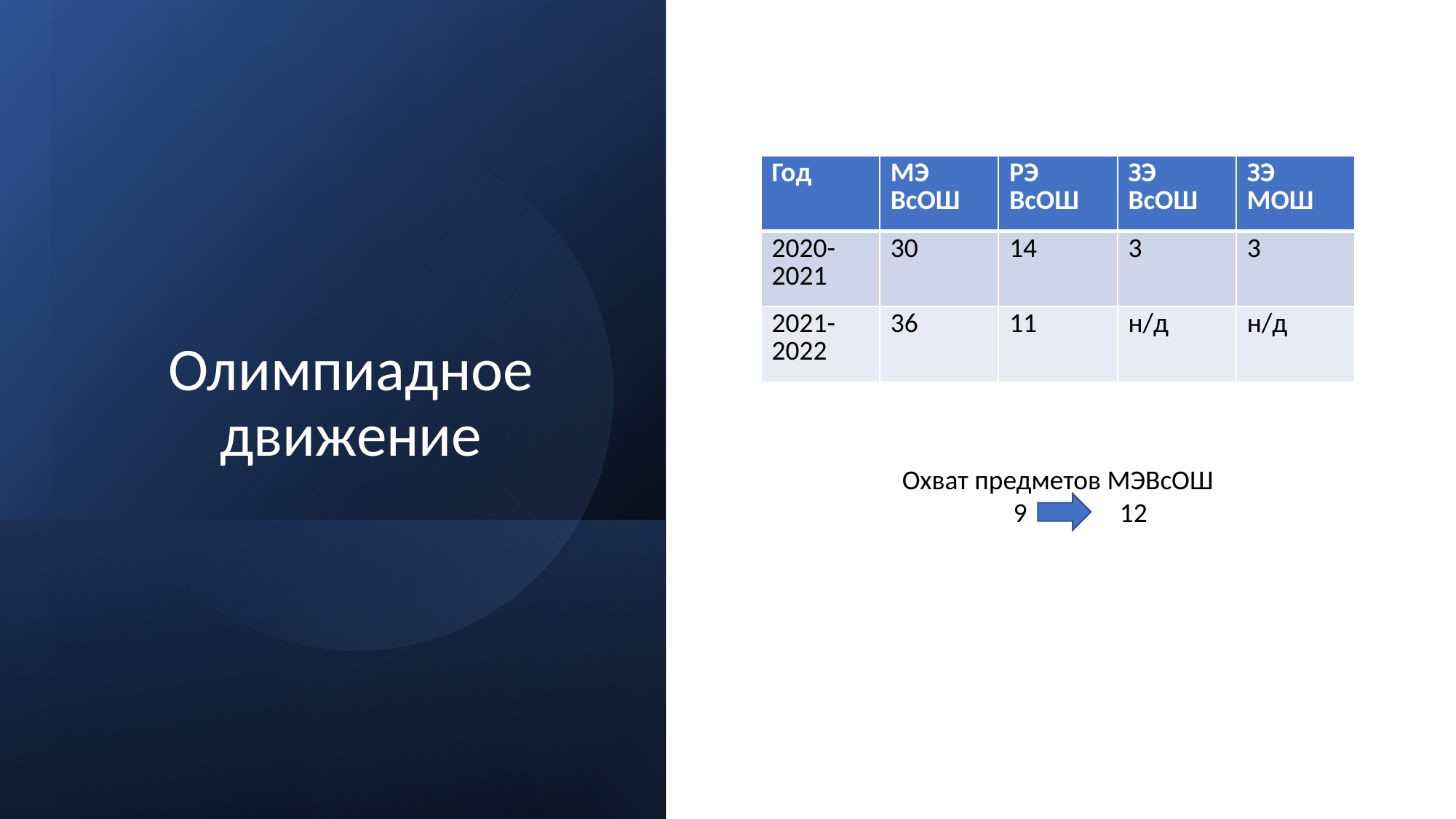

# Олимпиадное движение

| Год | МЭ ВсОШ | РЭ ВсОШ | ЗЭ ВсОШ | ЗЭ МОШ |
| --- | --- | --- | --- | --- |
| 2020-2021 | 30 | 14 | 3 | 3 |
| 2021-2022 | 36 | 11 | н/д | н/д |

Охват предметов МЭВсОШ
                  9               12